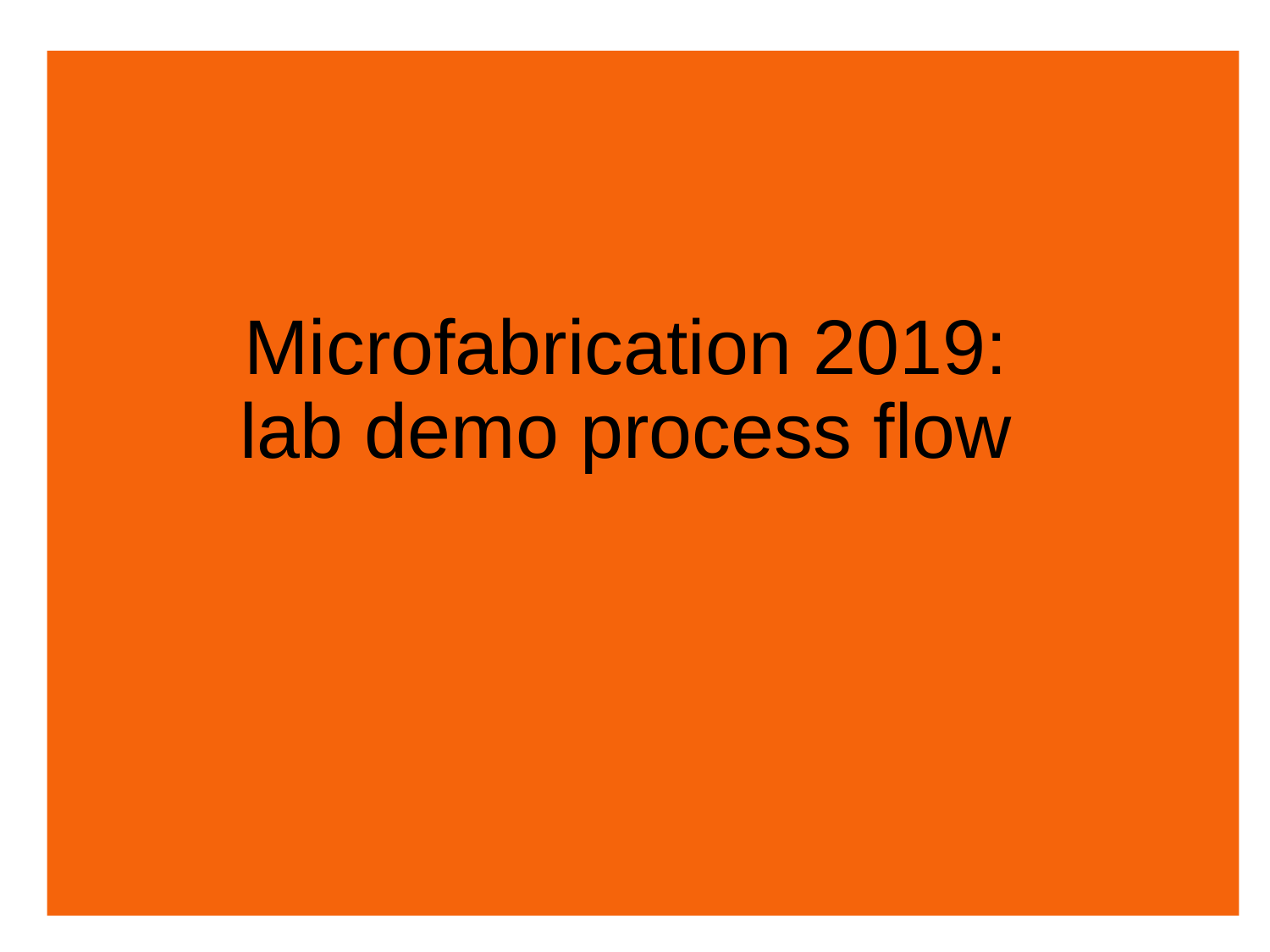

# Microfabrication 2019: lab demo process flow